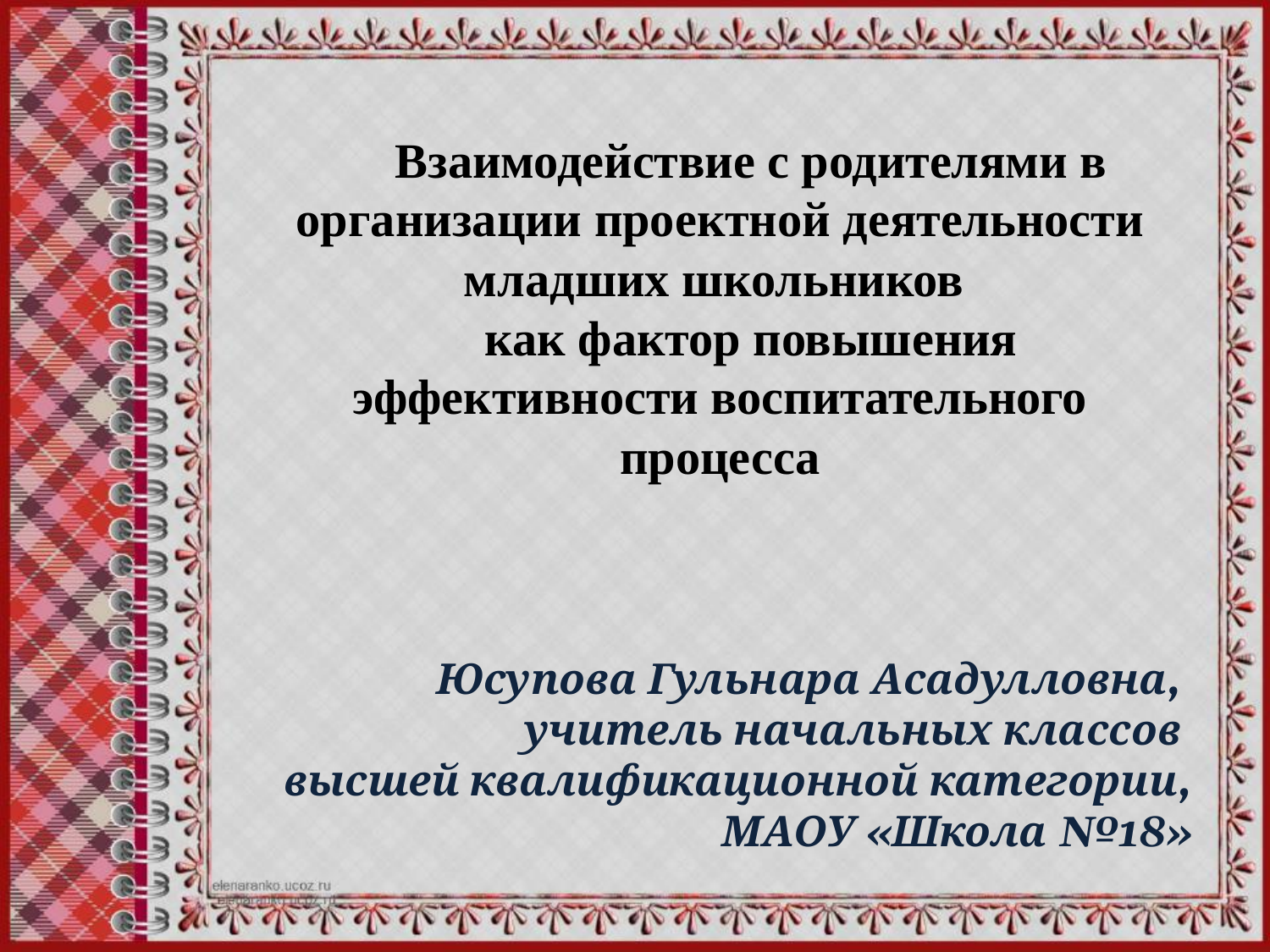

Взаимодействие с родителями в организации проектной деятельности младших школьников
как фактор повышения эффективности воспитательного процесса
Юсупова Гульнара Асадулловна,
учитель начальных классов
высшей квалификационной категории,
МАОУ «Школа №18»